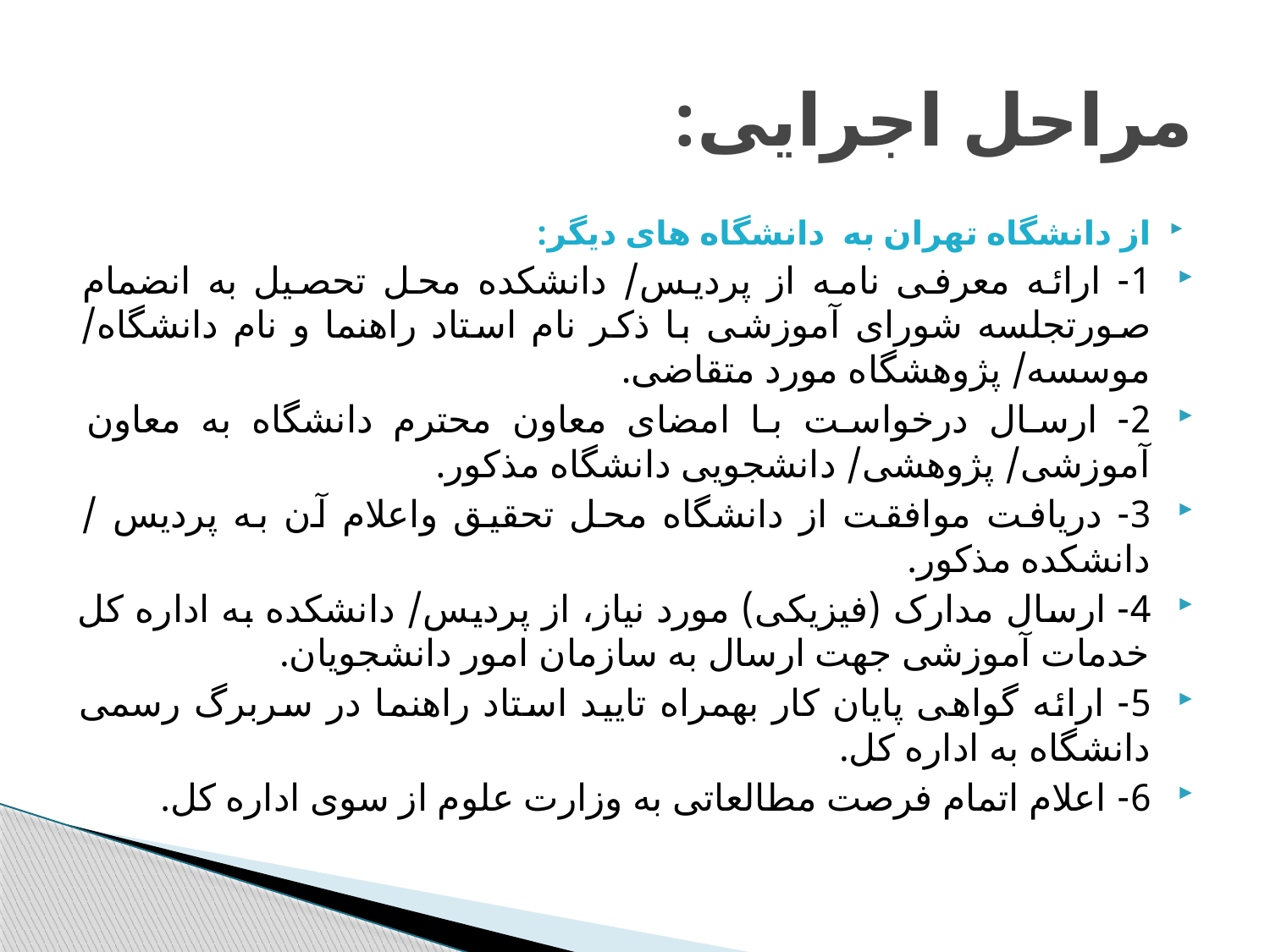

# مراحل اجرایی:
از دانشگاه تهران به  دانشگاه های دیگر:
1- ارائه معرفی نامه از پردیس/ دانشکده محل تحصیل به انضمام صورتجلسه شورای آموزشی با ذکر نام استاد راهنما و نام دانشگاه/ موسسه/ پژوهشگاه مورد متقاضی.
2- ارسال درخواست با امضای معاون محترم دانشگاه به معاون آموزشی/ پژوهشی/ دانشجویی دانشگاه مذکور.
3- دریافت موافقت از دانشگاه محل تحقیق واعلام آن به پردیس / دانشکده مذکور.
4- ارسال مدارک (فیزیکی) مورد نیاز، از پردیس/ دانشکده به اداره کل خدمات آموزشی جهت ارسال به سازمان امور دانشجویان.
5- ارائه گواهی پایان کار بهمراه تایید استاد راهنما در سربرگ رسمی دانشگاه به اداره کل.
6- اعلام اتمام فرصت مطالعاتی به وزارت علوم از سوی اداره کل.